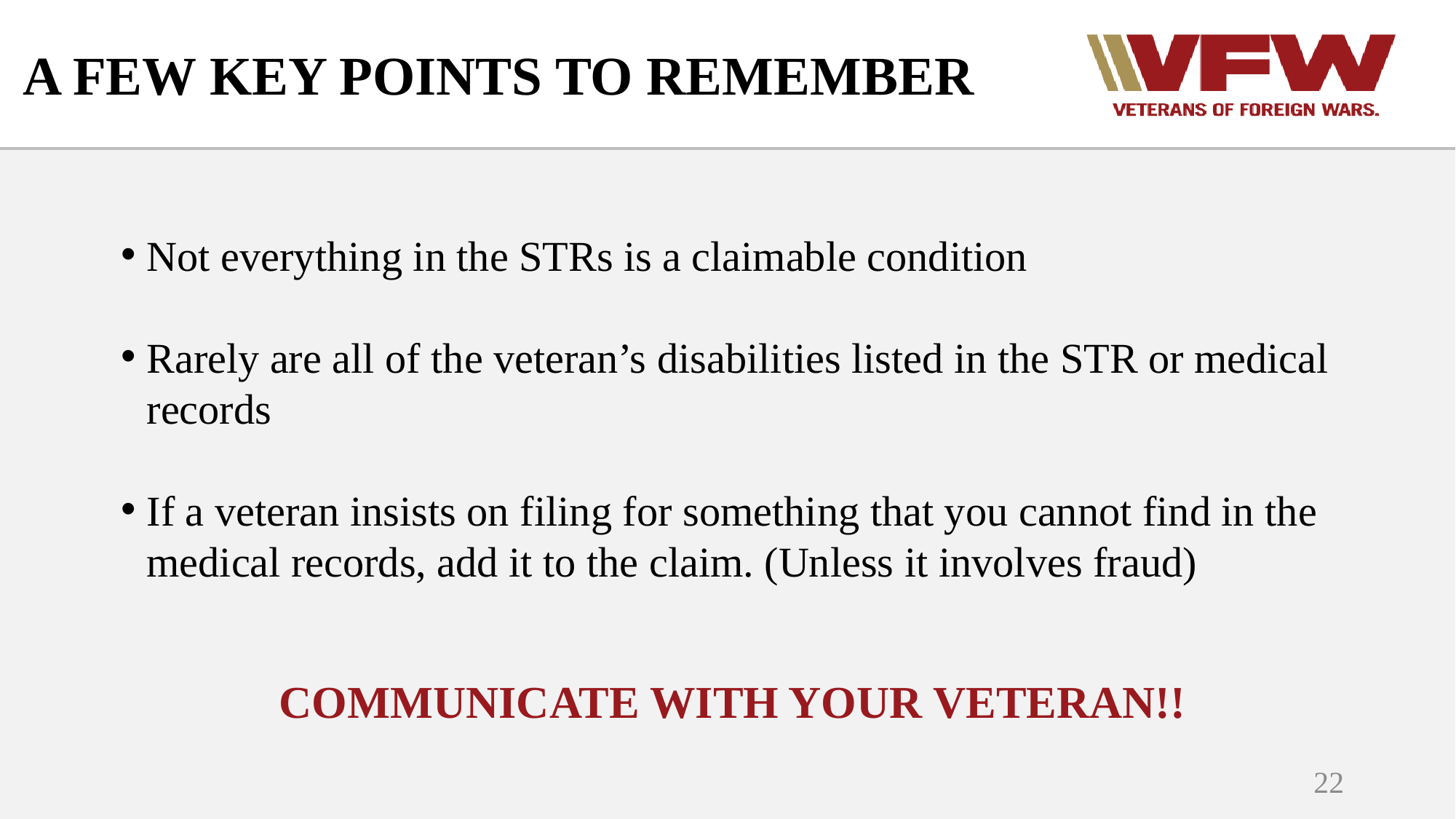

# A FEW KEY POINTS TO REMEMBER
Not everything in the STRs is a claimable condition

Rarely are all of the veteran’s disabilities listed in the STR or medical records

If a veteran insists on filing for something that you cannot find in the medical records, add it to the claim. (Unless it involves fraud)

COMMUNICATE WITH YOUR VETERAN!!
22